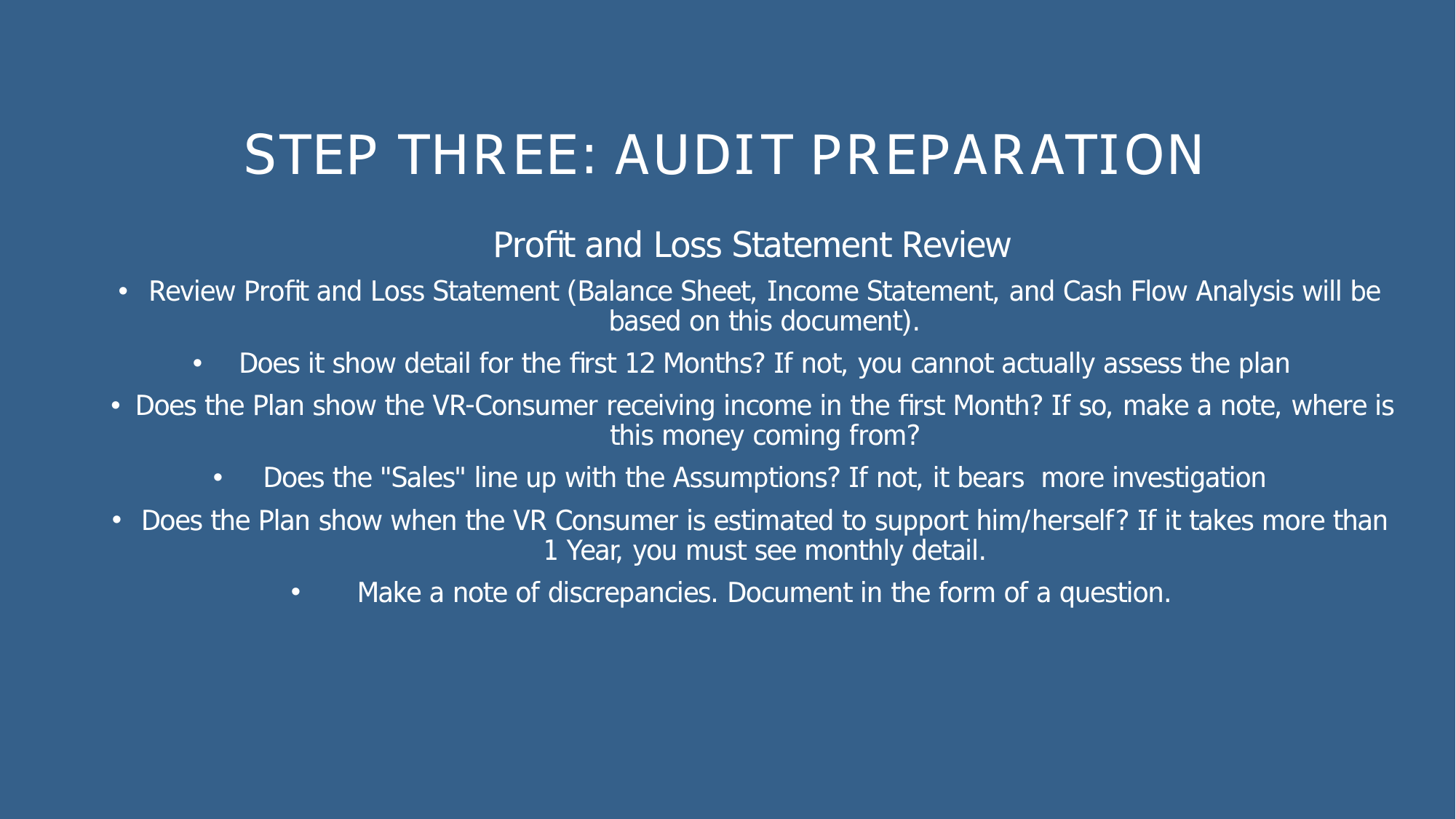

# STEP THREE: AUDIT PREPARATION
Profit and Loss Statement Review
Review Profit and Loss Statement (Balance Sheet, Income Statement, and Cash Flow Analysis will be based on this document).
Does it show detail for the first 12 Months? If not, you cannot actually assess the plan
Does the Plan show the VR-Consumer receiving income in the first Month? If so, make a note, where is this money coming from?
Does the "Sales" line up with the Assumptions? If not, it bears  more investigation
Does the Plan show when the VR Consumer is estimated to support him/herself? If it takes more than 1 Year, you must see monthly detail.
Make a note of discrepancies. Document in the form of a question.